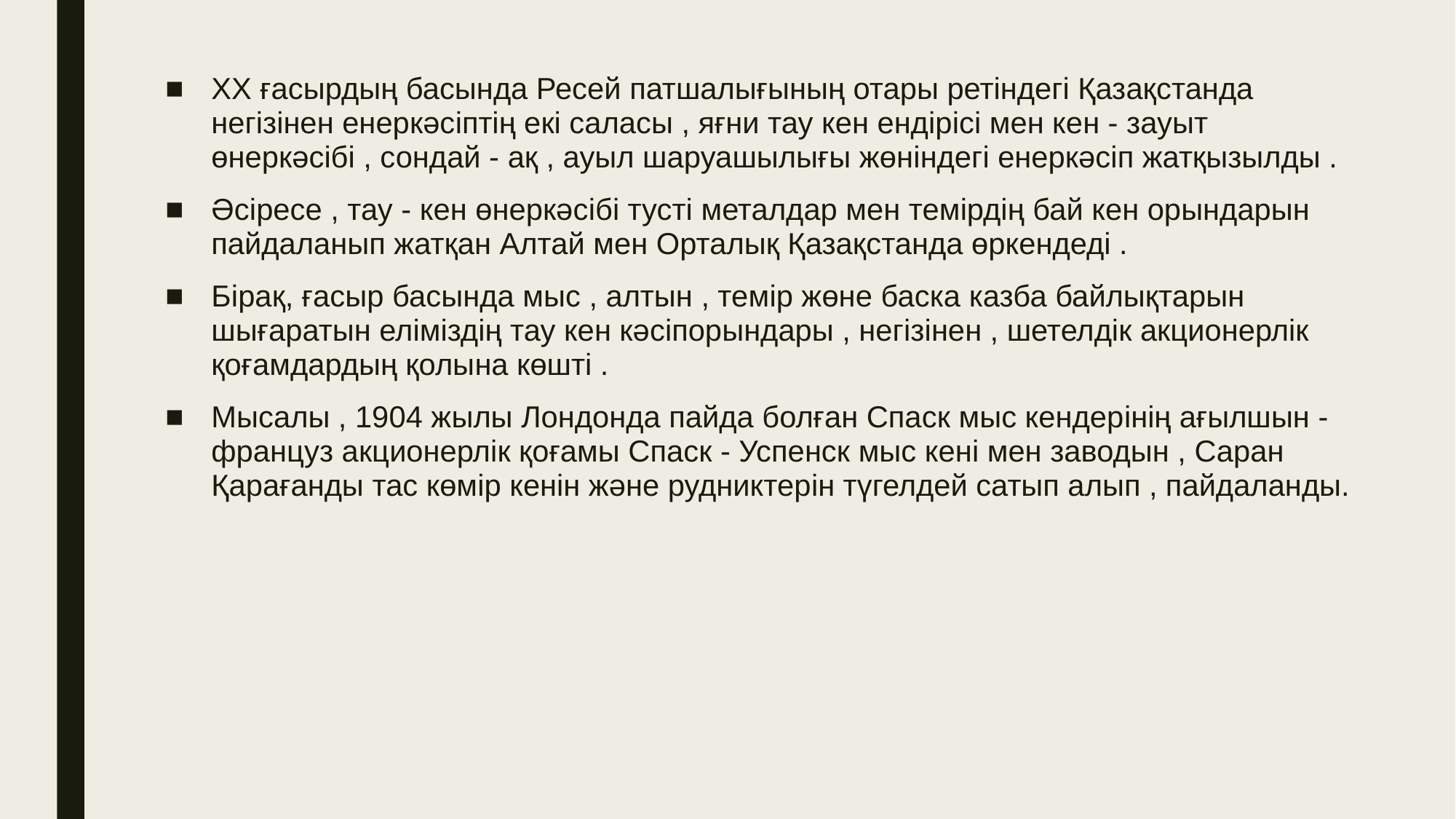

#
ХХ ғасырдың басында Ресей патшалығының отары ретіндегі Қазақстанда негізінен енеркәсiптiң екi саласы , яғни тау кен ендiрiсi мен кен - зауыт өнеркәсібі , сондай - ақ , ауыл шаруашылығы жөнiндегi енеркәсiп жатқызылды .
Әсiресе , тау - кен өнеркәсiбi тустi металдар мен темiрдiң бай кен орындарын пайдаланып жатқан Алтай мен Орталық Қазақстанда өркендеді .
Бiрақ, ғасыр басында мыс , алтын , темiр жөне баска казба байлықтарын шығаратын елiмiздiң тау кен кәсiпорындары , негiзiнен , шетелдiк акционерлiк қоғамдардың қолына көшті .
Мысалы , 1904 жылы Лондонда пайда болған Спаск мыс кендерiнiң ағылшын - француз акционерлiк қоғамы Спаск - Успенск мыс кенi мен заводын , Саран Қарағанды тас көмір кенін және рудниктерiн түгелдей сатып алып , пайдаланды.